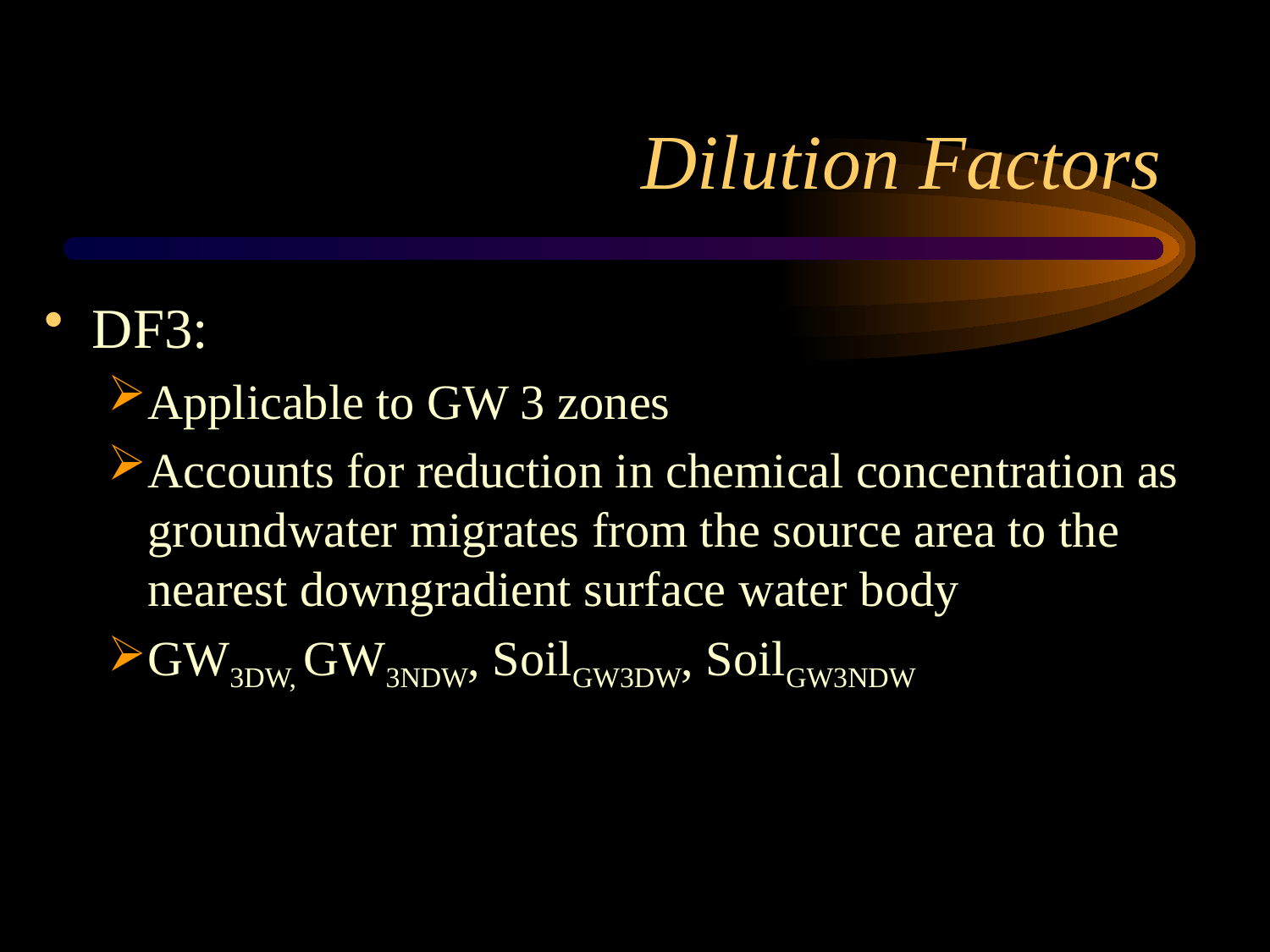

# Dilution Factors
DF3:
Applicable to GW 3 zones
Accounts for reduction in chemical concentration as groundwater migrates from the source area to the nearest downgradient surface water body
GW3DW, GW3NDW, SoilGW3DW, SoilGW3NDW